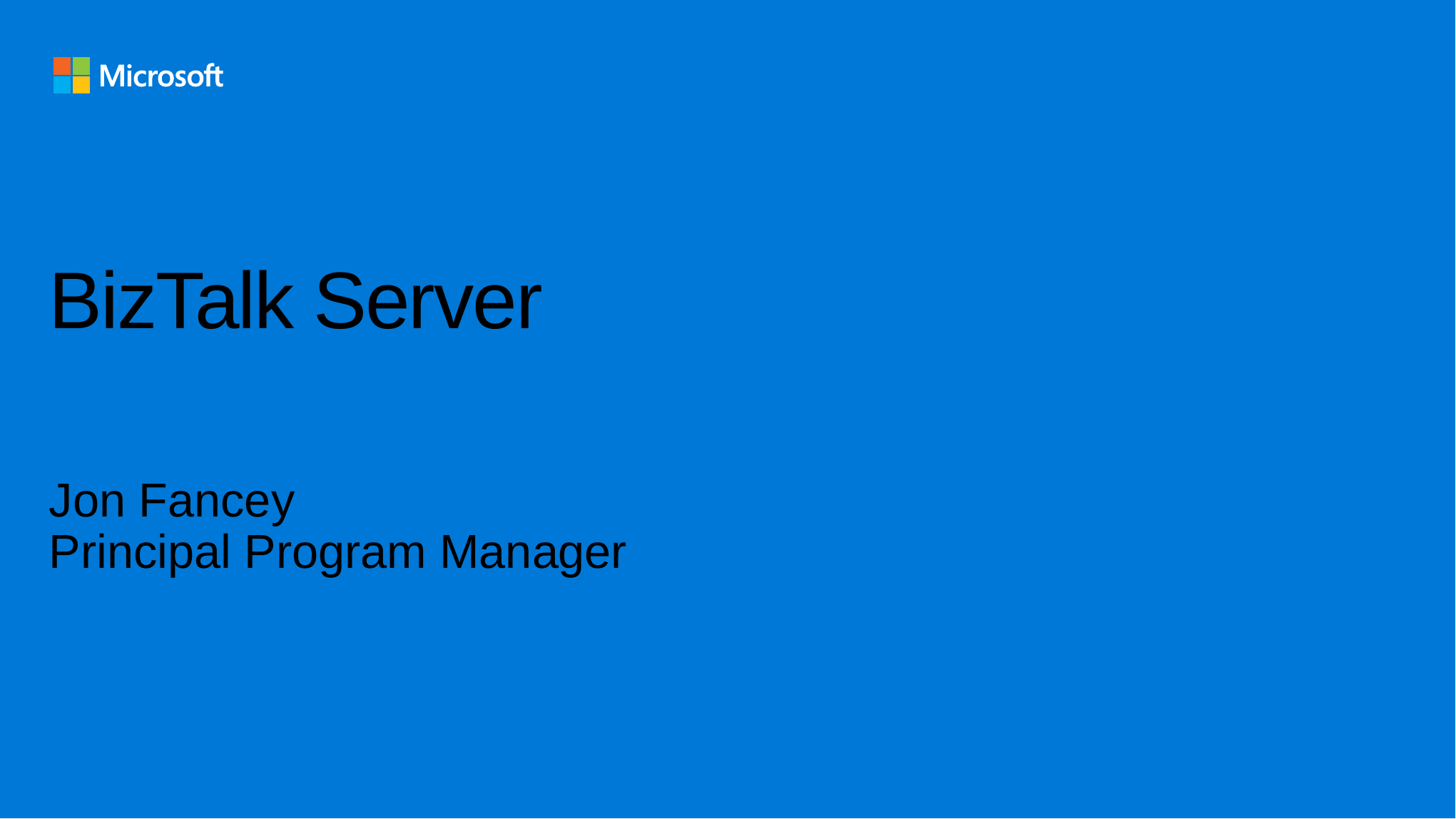

# BizTalk Server
Jon Fancey
Principal Program Manager